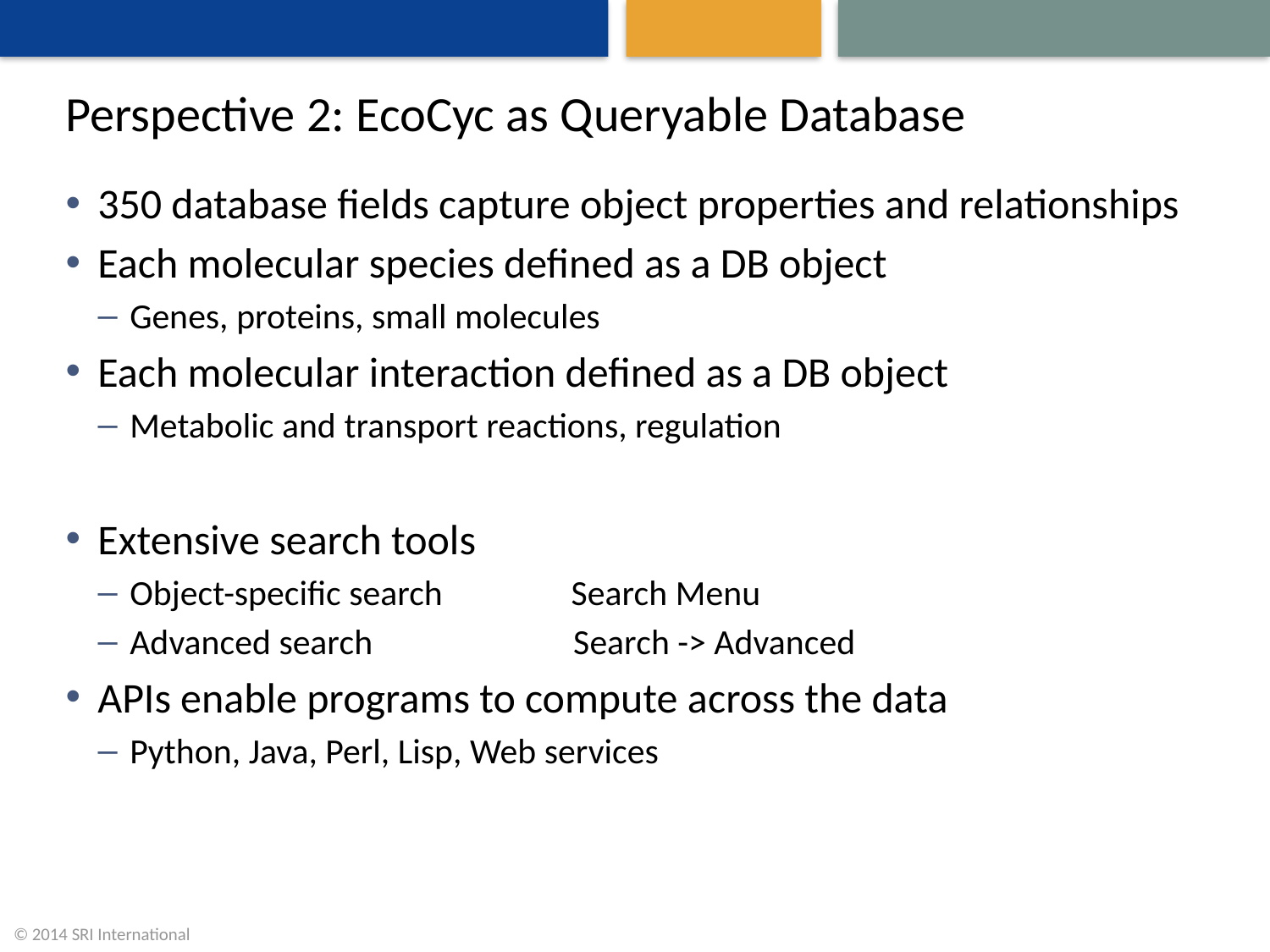

# Perspective 2: EcoCyc as Queryable Database
350 database fields capture object properties and relationships
Each molecular species defined as a DB object
Genes, proteins, small molecules
Each molecular interaction defined as a DB object
Metabolic and transport reactions, regulation

Extensive search tools
Object-specific search                Search Menu
Advanced search                         Search -> Advanced
APIs enable programs to compute across the data
Python, Java, Perl, Lisp, Web services